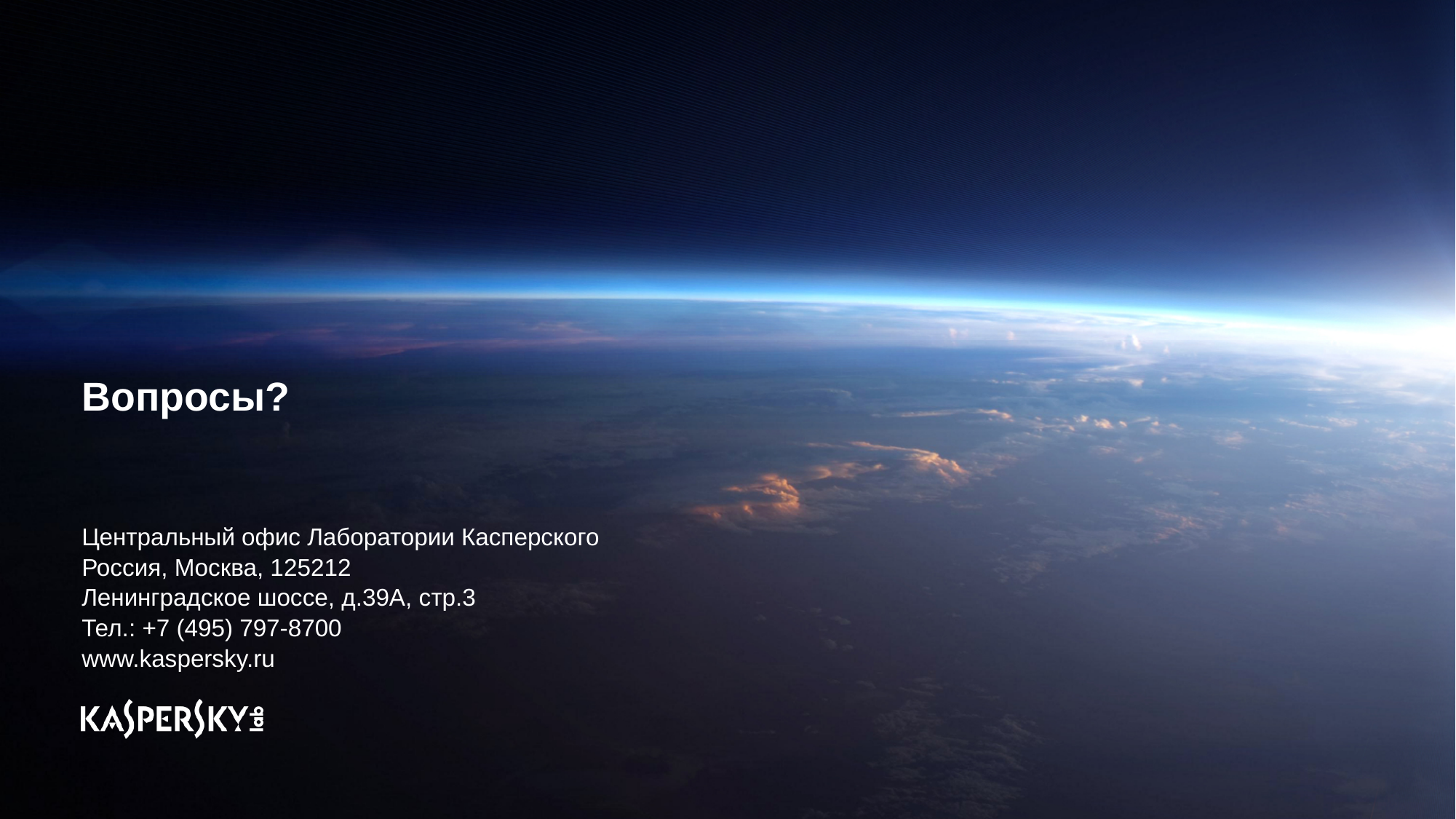

# Вопросы?
Центральный офис Лаборатории Касперского
Россия, Москва, 125212
Ленинградское шоссе, д.39А, стр.3
Тел.: +7 (495) 797-8700
www.kaspersky.ru